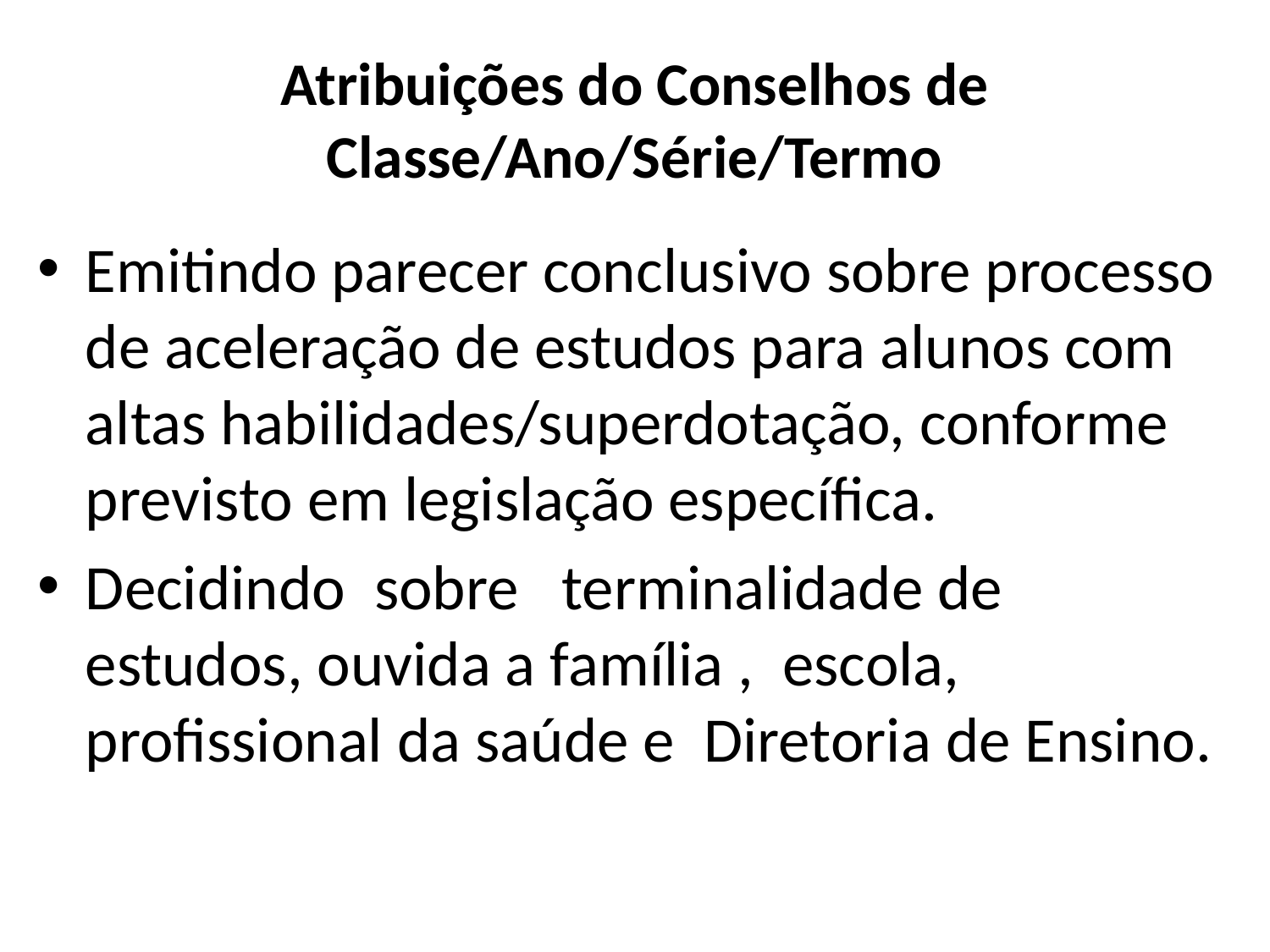

# Atribuições do Conselhos de Classe/Ano/Série/Termo
Emitindo parecer conclusivo sobre processo de aceleração de estudos para alunos com altas habilidades/superdotação, conforme previsto em legislação específica.
Decidindo  sobre   terminalidade de estudos, ouvida a família ,  escola, profissional da saúde e  Diretoria de Ensino.